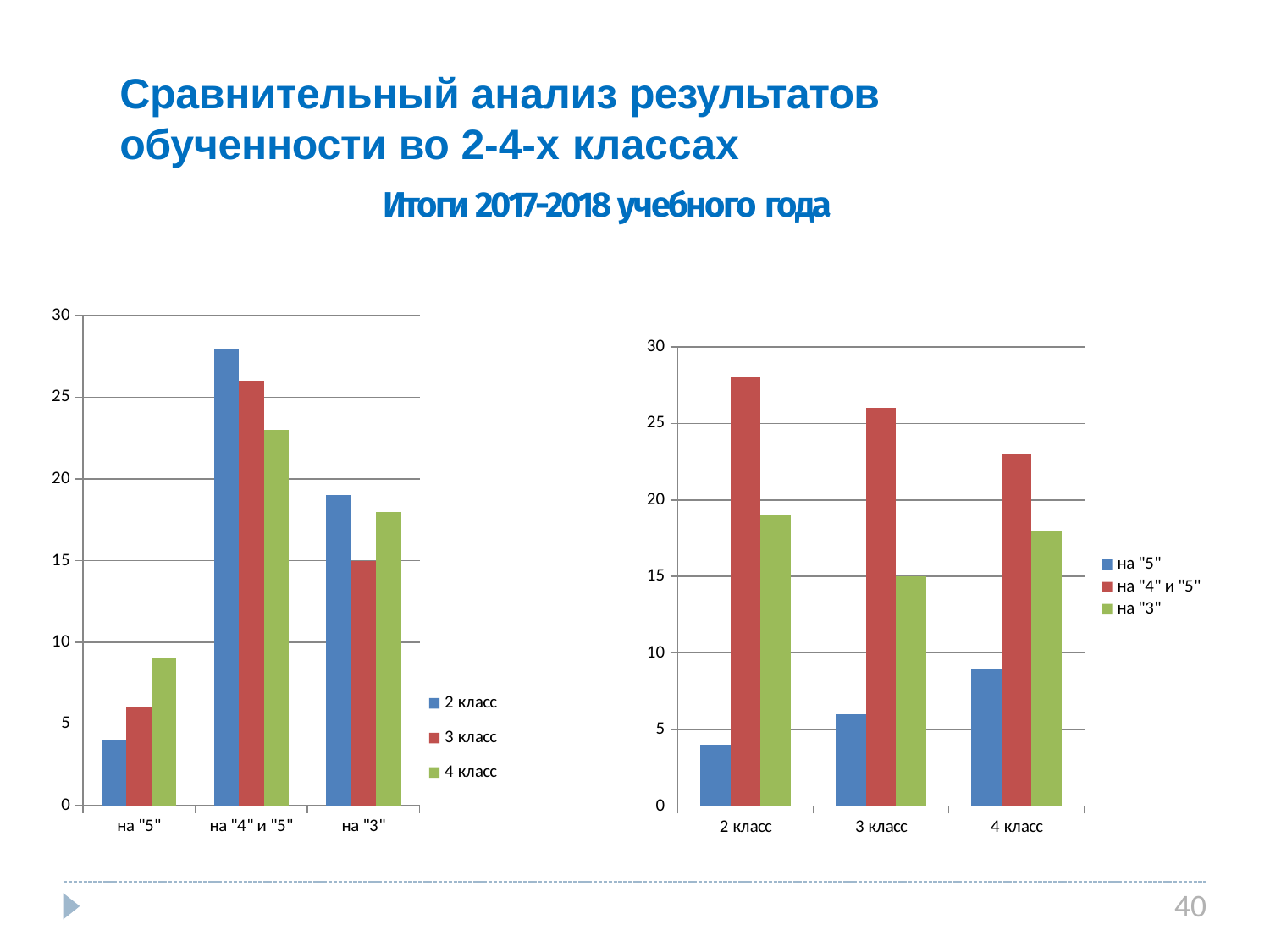

Сравнительный анализ результатов
обученности во 2-4-х классах
Итоги 2017-2018 учебного года

### Chart

| Category | 2 класс | 3 класс | 4 класс |
|---|---|---|---|
| на "5" | 4.0 | 6.0 | 9.0 |
| на "4" и "5" | 28.0 | 26.0 | 23.0 |
| на "3" | 19.0 | 15.0 | 18.0 |

### Chart

| Category | на "5" | на "4" и "5" | на "3" |
|---|---|---|---|
| 2 класс | 4.0 | 28.0 | 19.0 |
| 3 класс | 6.0 | 26.0 | 15.0 |
| 4 класс | 9.0 | 23.0 | 18.0 |
40